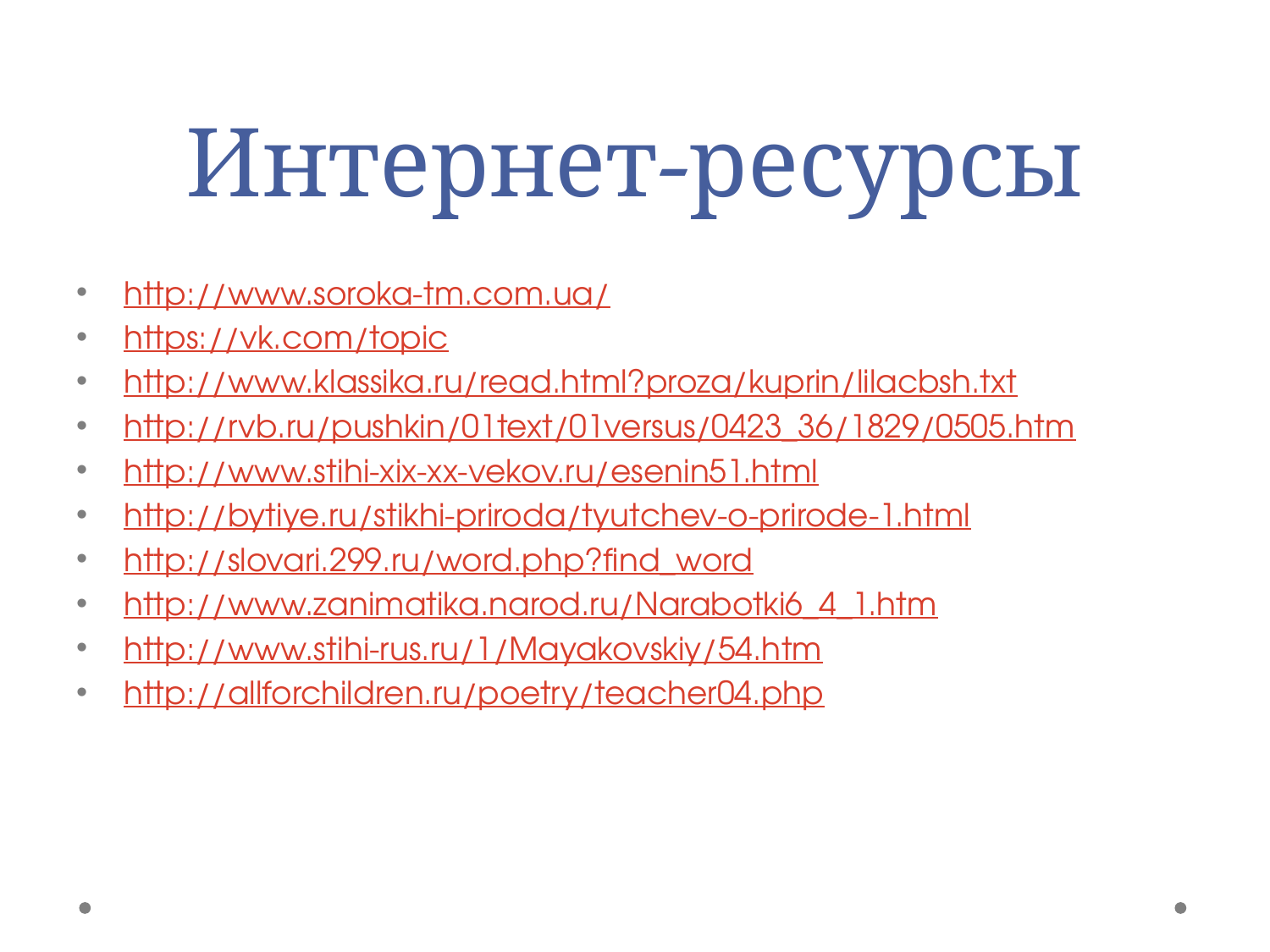

# Интернет-ресурсы

http://www.soroka-tm.com.ua/
https://vk.com/topic
http://www.klassika.ru/read.html?proza/kuprin/lilacbsh.txt
http://rvb.ru/pushkin/01text/01versus/0423_36/1829/0505.htm
http://www.stihi-xix-xx-vekov.ru/esenin51.html
http://bytiye.ru/stikhi-priroda/tyutchev-o-prirode-1.html
http://slovari.299.ru/word.php?find_word
http://www.zanimatika.narod.ru/Narabotki6_4_1.htm
http://www.stihi-rus.ru/1/Mayakovskiy/54.htm
http://allforchildren.ru/poetry/teacher04.php